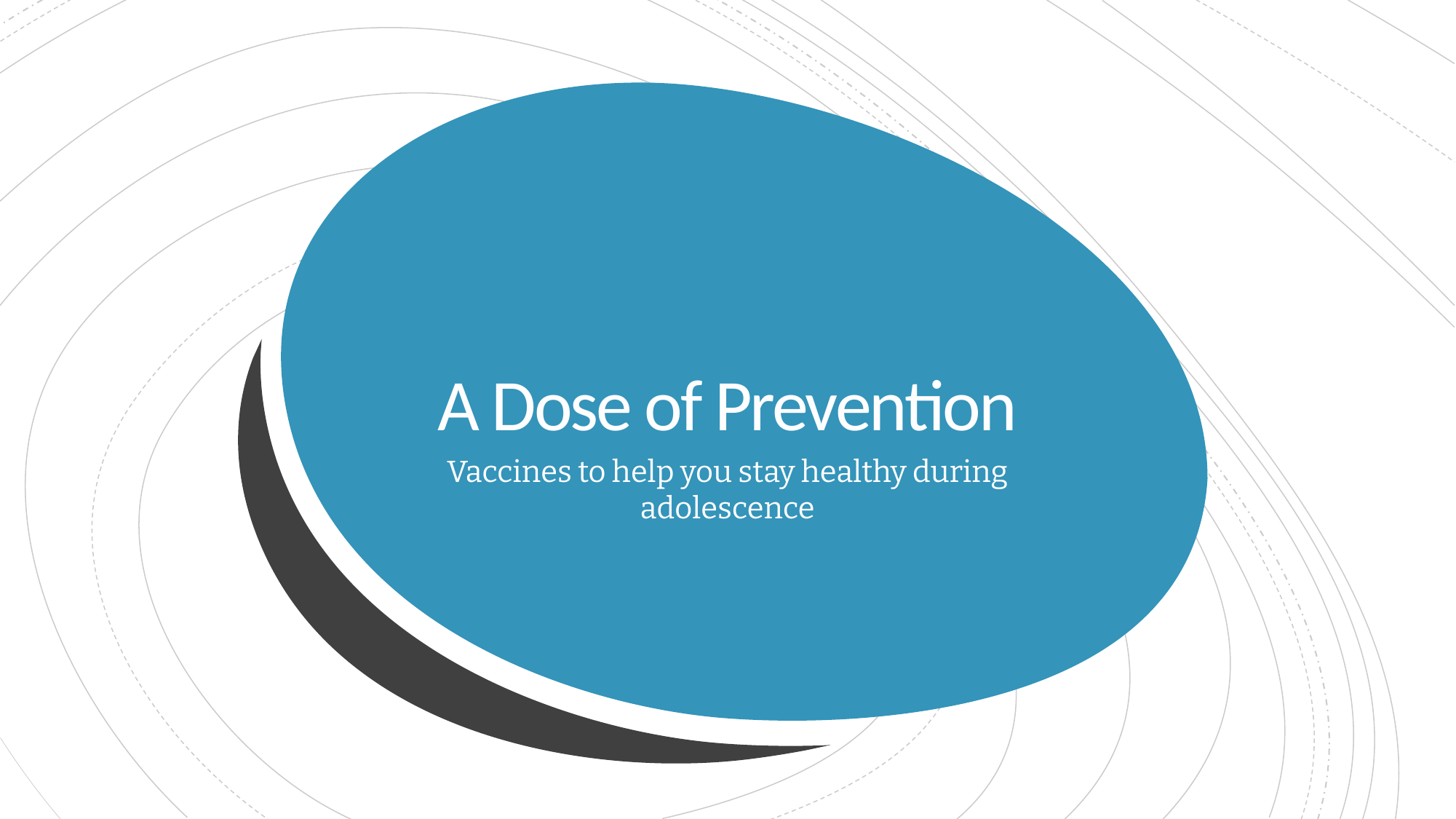

# A Dose of Prevention

Vaccines to help you stay healthy during adolescence